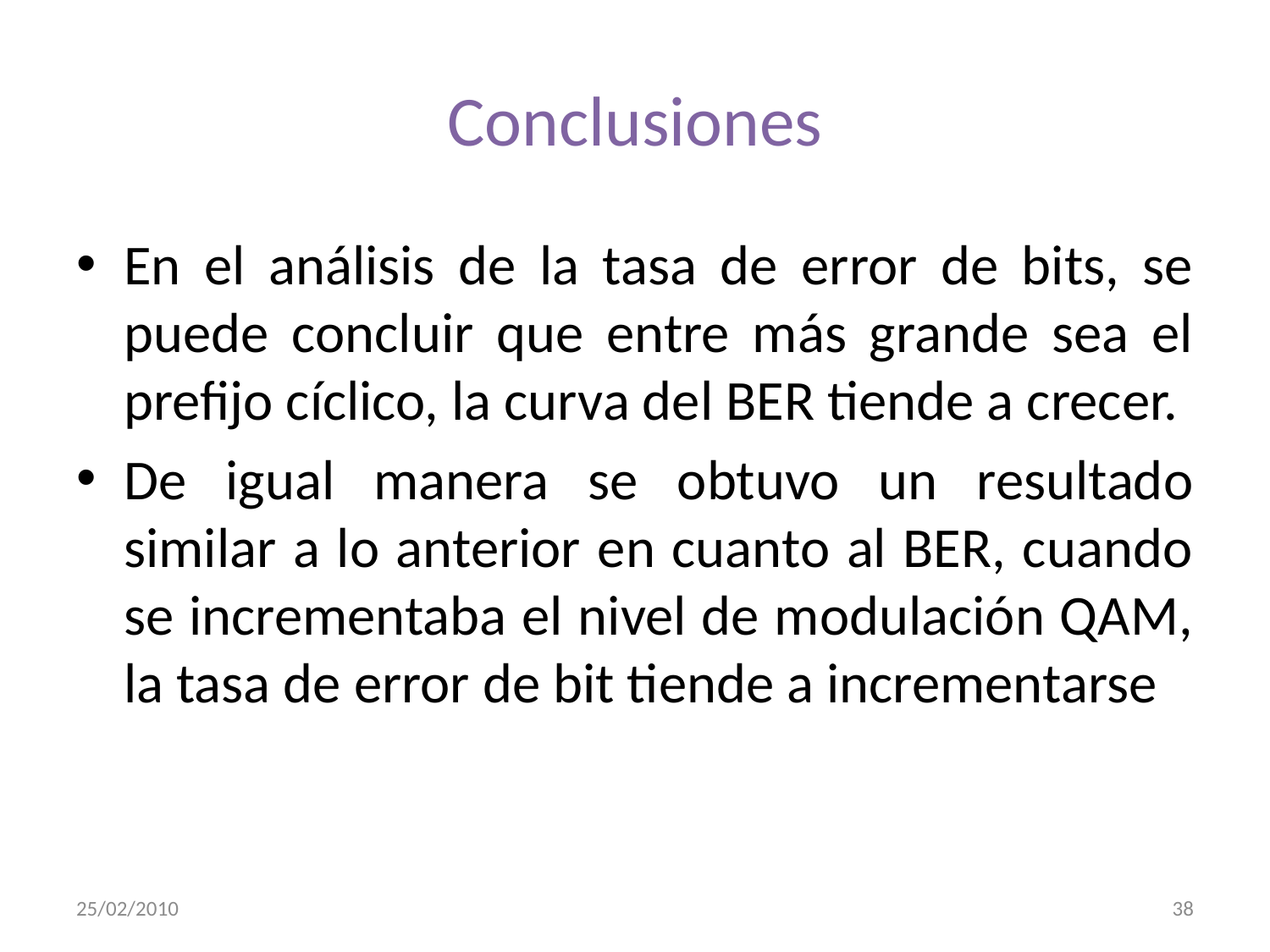

# Conclusiones
En el análisis de la tasa de error de bits, se puede concluir que entre más grande sea el prefijo cíclico, la curva del BER tiende a crecer.
De igual manera se obtuvo un resultado similar a lo anterior en cuanto al BER, cuando se incrementaba el nivel de modulación QAM, la tasa de error de bit tiende a incrementarse
25/02/2010
38